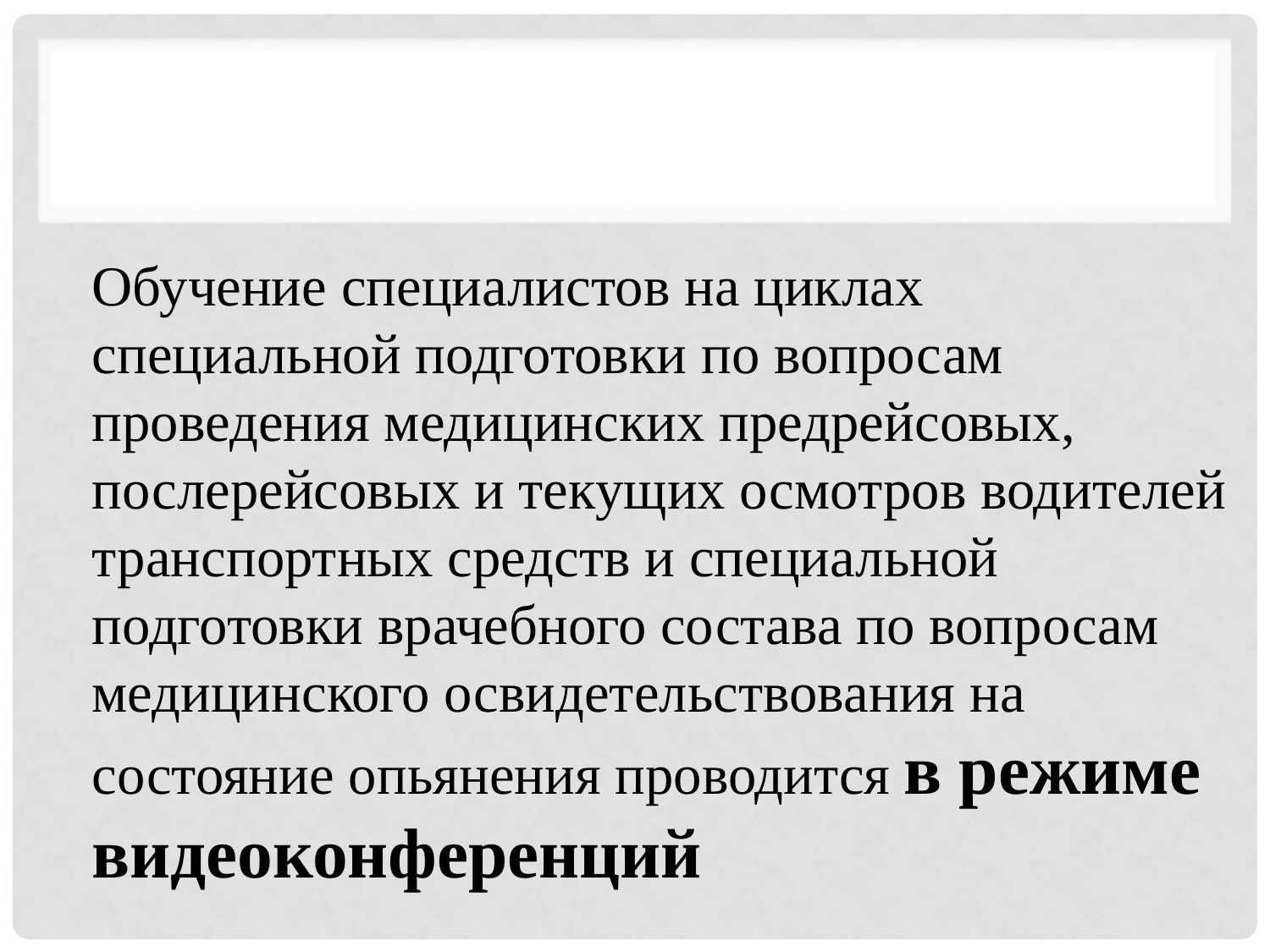

#
Обучение специалистов на циклах специальной подготовки по вопросам проведения медицинских предрейсовых, послерейсовых и текущих осмотров водителей транспортных средств и специальной подготовки врачебного состава по вопросам медицинского освидетельствования на состояние опьянения проводится в режиме видеоконференций